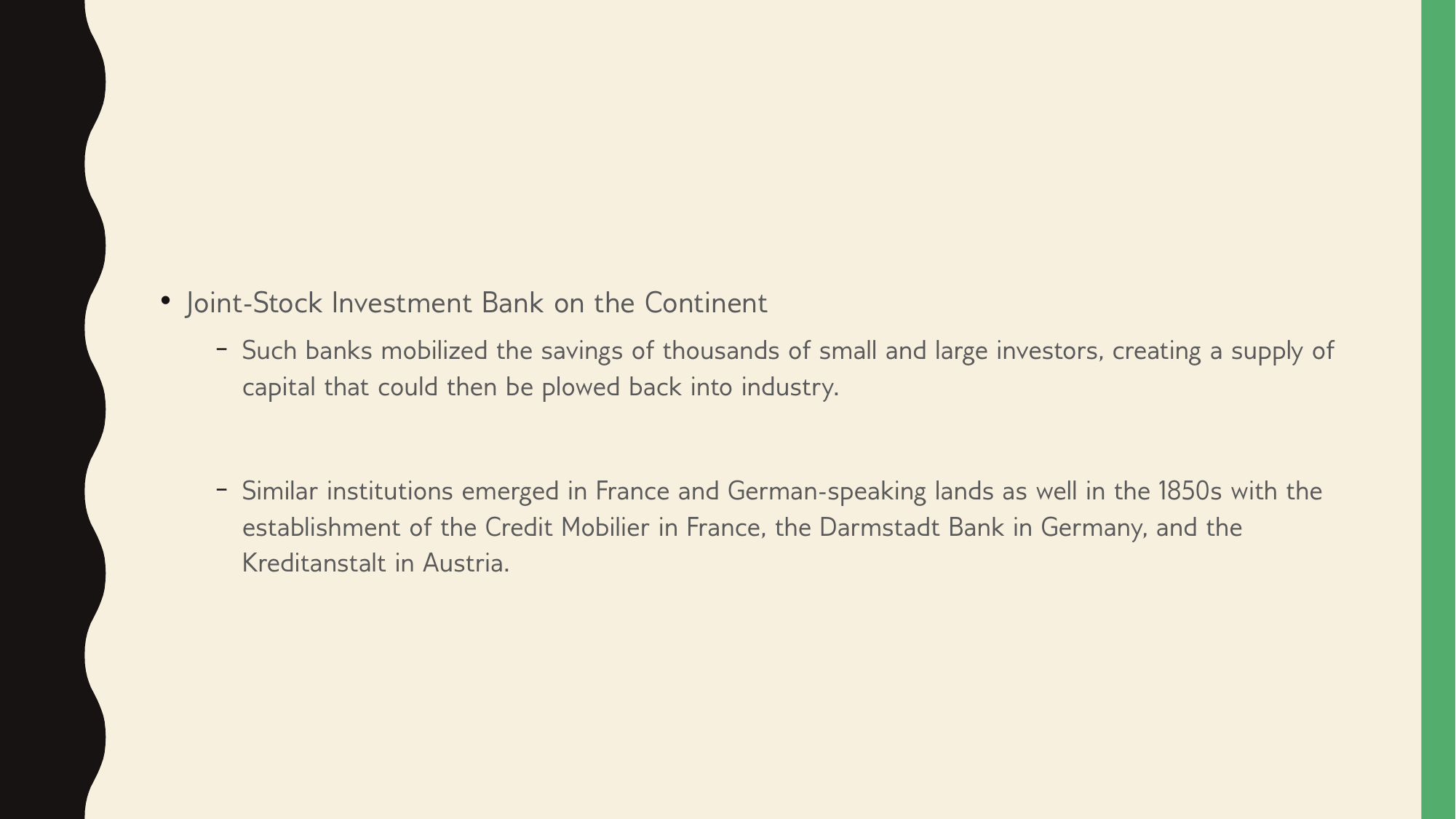

#
Joint-Stock Investment Bank on the Continent
Such banks mobilized the savings of thousands of small and large investors, creating a supply of capital that could then be plowed back into industry.

Similar institutions emerged in France and German-speaking lands as well in the 1850s with the establishment of the Credit Mobilier in France, the Darmstadt Bank in Germany, and the Kreditanstalt in Austria.